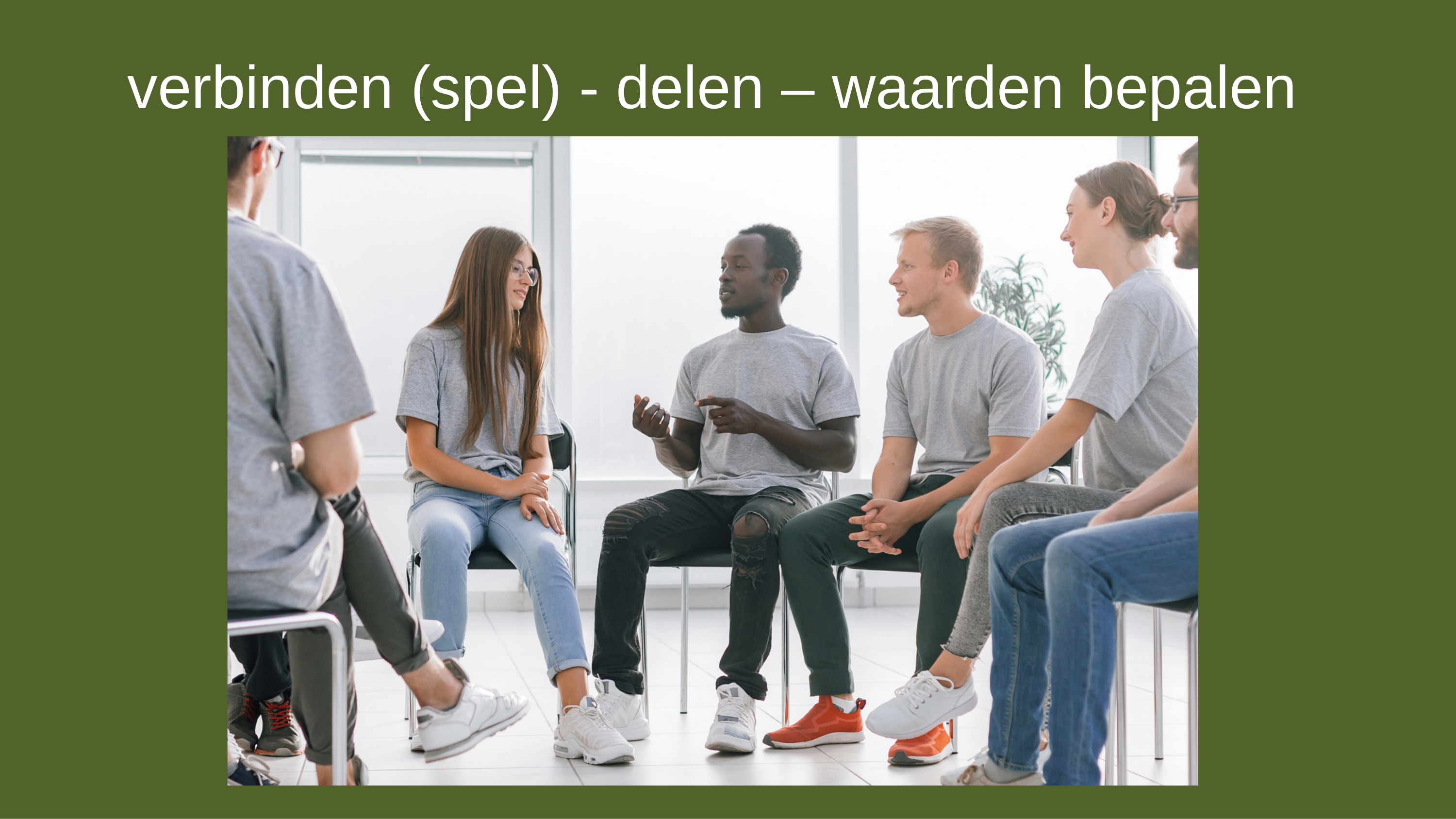

verbinden (spel) - delen – waarden bepalen